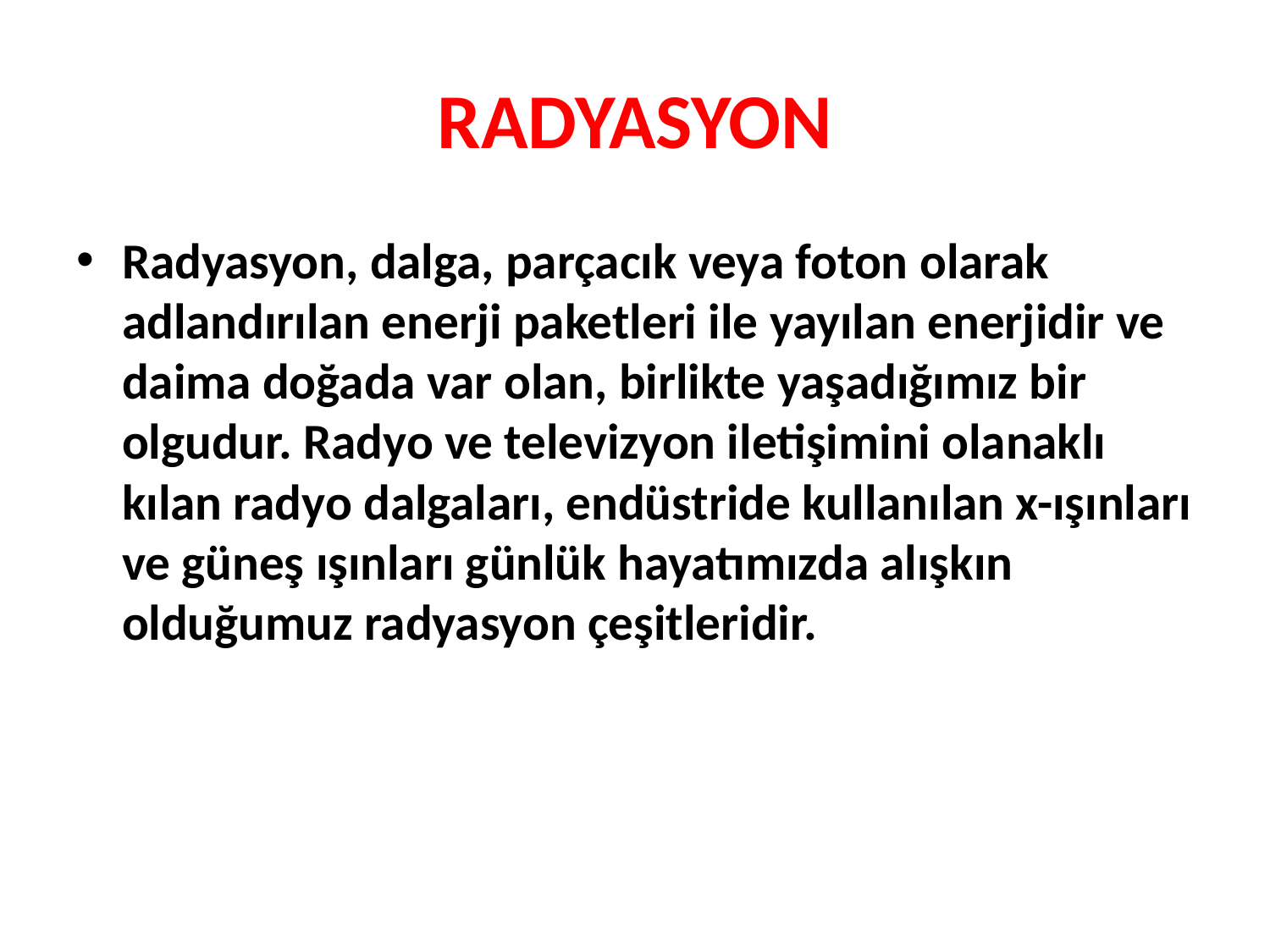

# RADYASYON
Radyasyon, dalga, parçacık veya foton olarak adlandırılan enerji paketleri ile yayılan enerjidir ve daima doğada var olan, birlikte yaşadığımız bir olgudur. Radyo ve televizyon iletişimini olanaklı kılan radyo dalgaları, endüstride kullanılan x-ışınları ve güneş ışınları günlük hayatımızda alışkın olduğumuz radyasyon çeşitleridir.